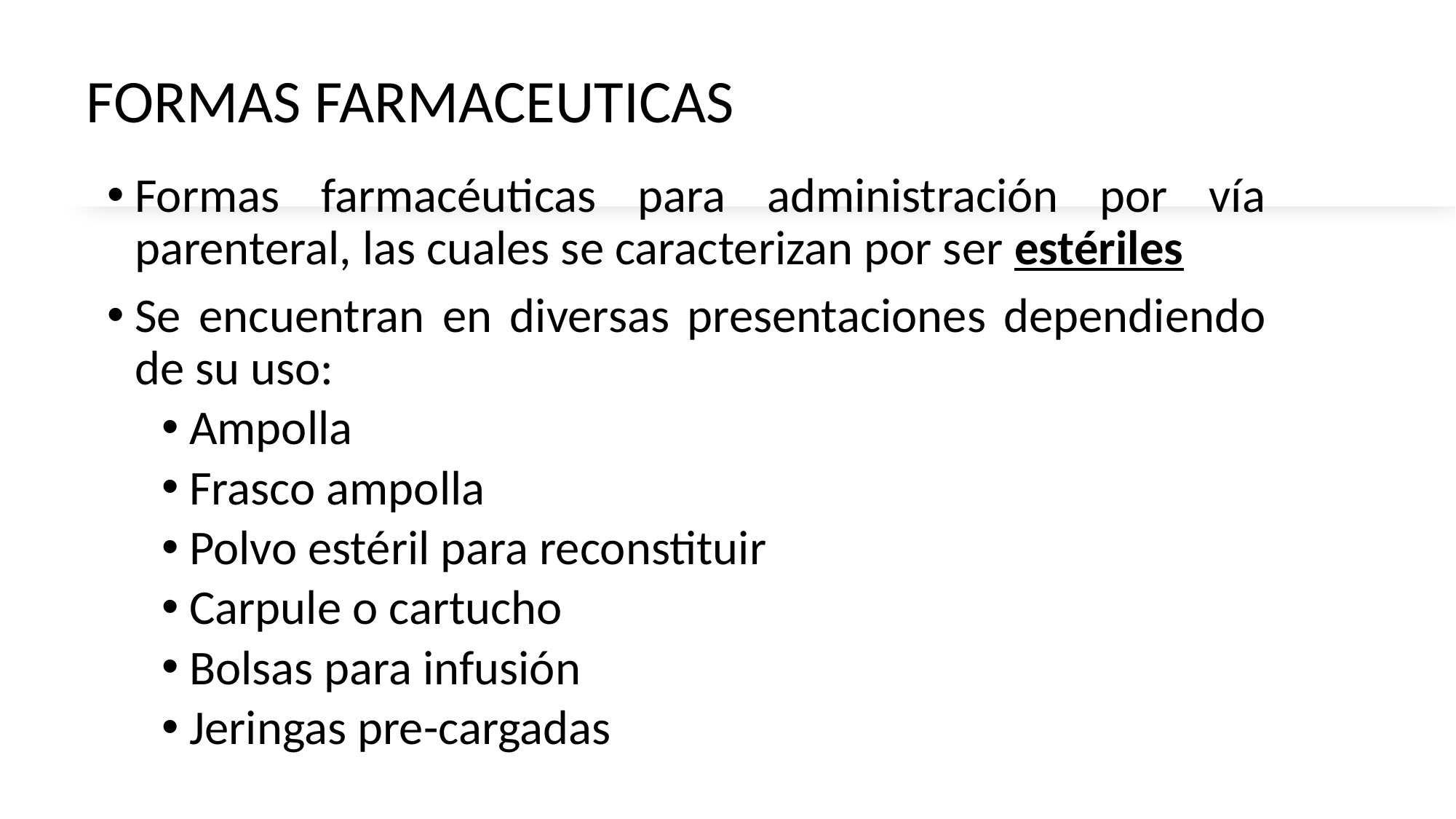

# FORMAS FARMACEUTICAS
Formas farmacéuticas para administración por vía parenteral, las cuales se caracterizan por ser estériles
Se encuentran en diversas presentaciones dependiendo de su uso:
Ampolla
Frasco ampolla
Polvo estéril para reconstituir
Carpule o cartucho
Bolsas para infusión
Jeringas pre-cargadas